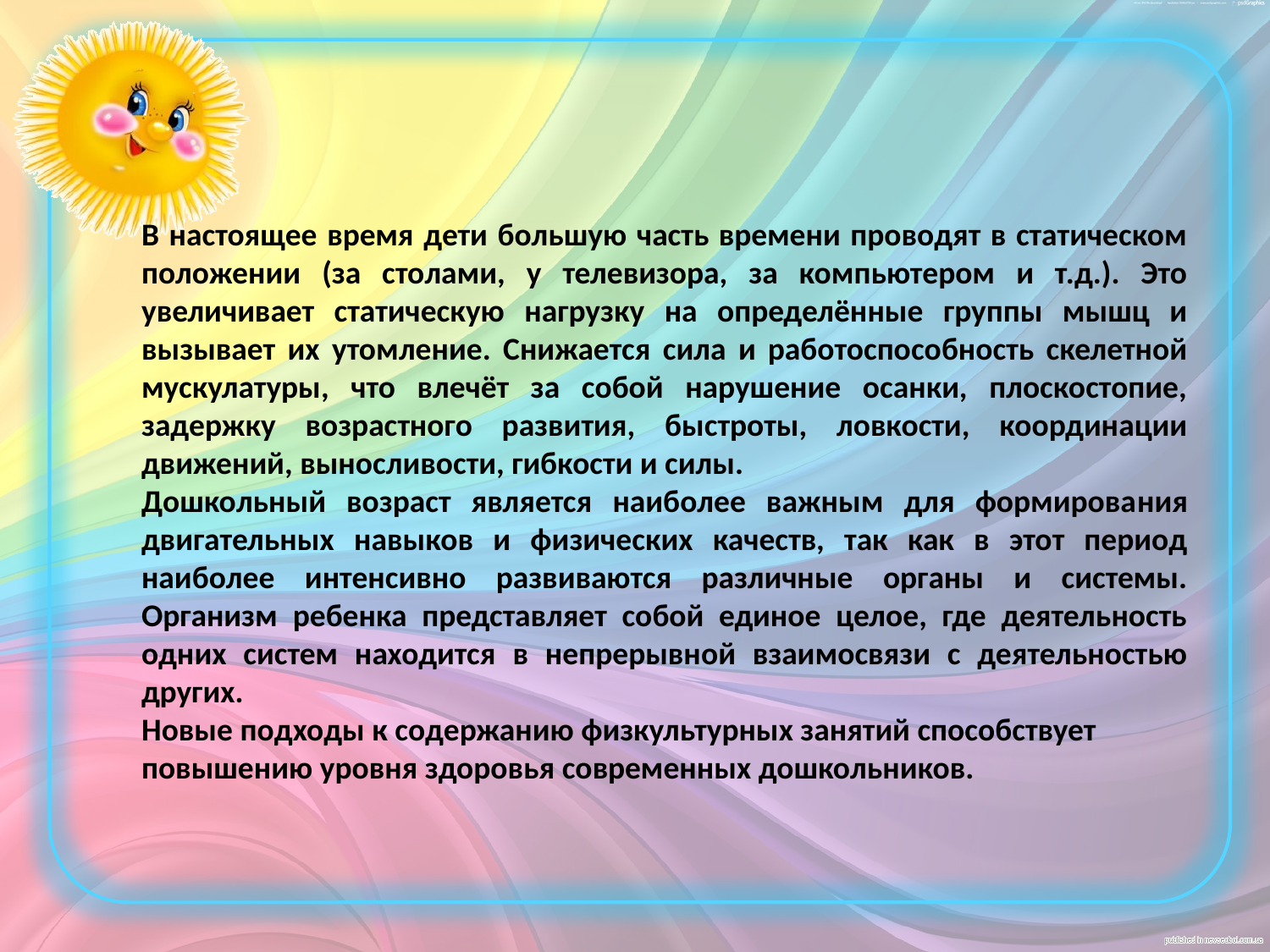

В настоящее время дети большую часть времени проводят в статическом положении (за столами, у телевизора, за компьютером и т.д.). Это увеличивает статическую нагрузку на определённые группы мышц и вызывает их утомление. Снижается сила и работоспособность скелетной мускулатуры, что влечёт за собой нарушение осанки, плоскостопие, задержку возрастного развития, быстроты, ловкости, координации движений, выносливости, гибкости и силы.
Дошкольный возраст является наиболее важным для формирова­ния двигательных навыков и физических качеств, так как в этот период наиболее интенсивно развиваются различные органы и системы. Организм ребенка представляет собой единое целое, где деятельность одних систем находится в непрерывной взаимосвязи с деятельностью других.
Новые подходы к содержанию физкультурных занятий способствует повышению уровня здоровья современных дошкольников.